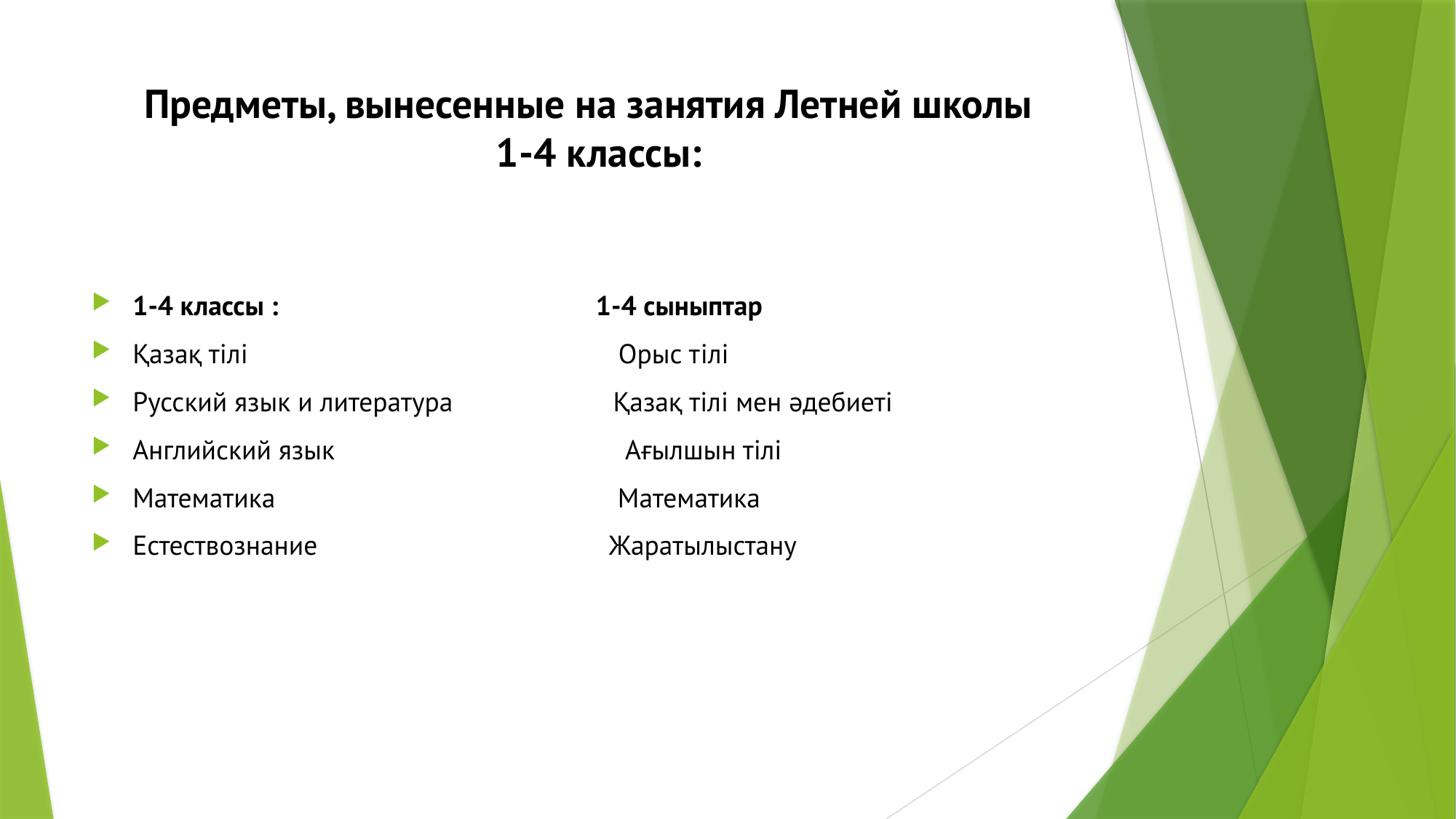

# Предметы, вынесенные на занятия Летней школы 1-4 классы:
1-4 классы :                                              1-4 сыныптар
Қазақ тілі                                                   Орыс тілі
Русский язык и литература                      Қазақ тілі мен әдебиеті
Английский язык                                        Ағылшын тілі
Математика                                               Математика
Естествознание                                        Жаратылыстану